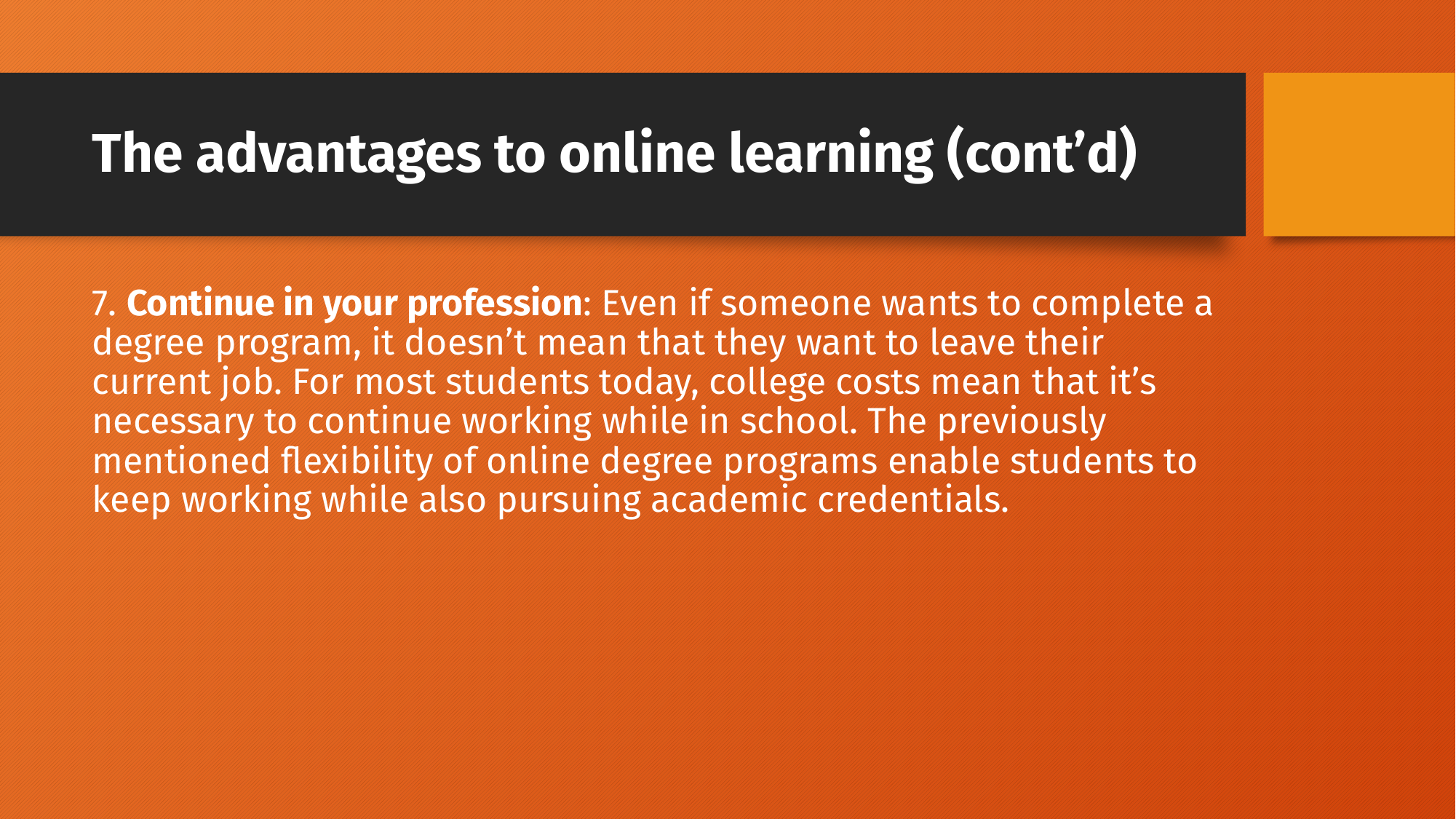

# The advantages to online learning (cont’d)
7. Continue in your profession: Even if someone wants to complete a degree program, it doesn’t mean that they want to leave their current job. For most students today, college costs mean that it’s necessary to continue working while in school. The previously mentioned flexibility of online degree programs enable students to keep working while also pursuing academic credentials.